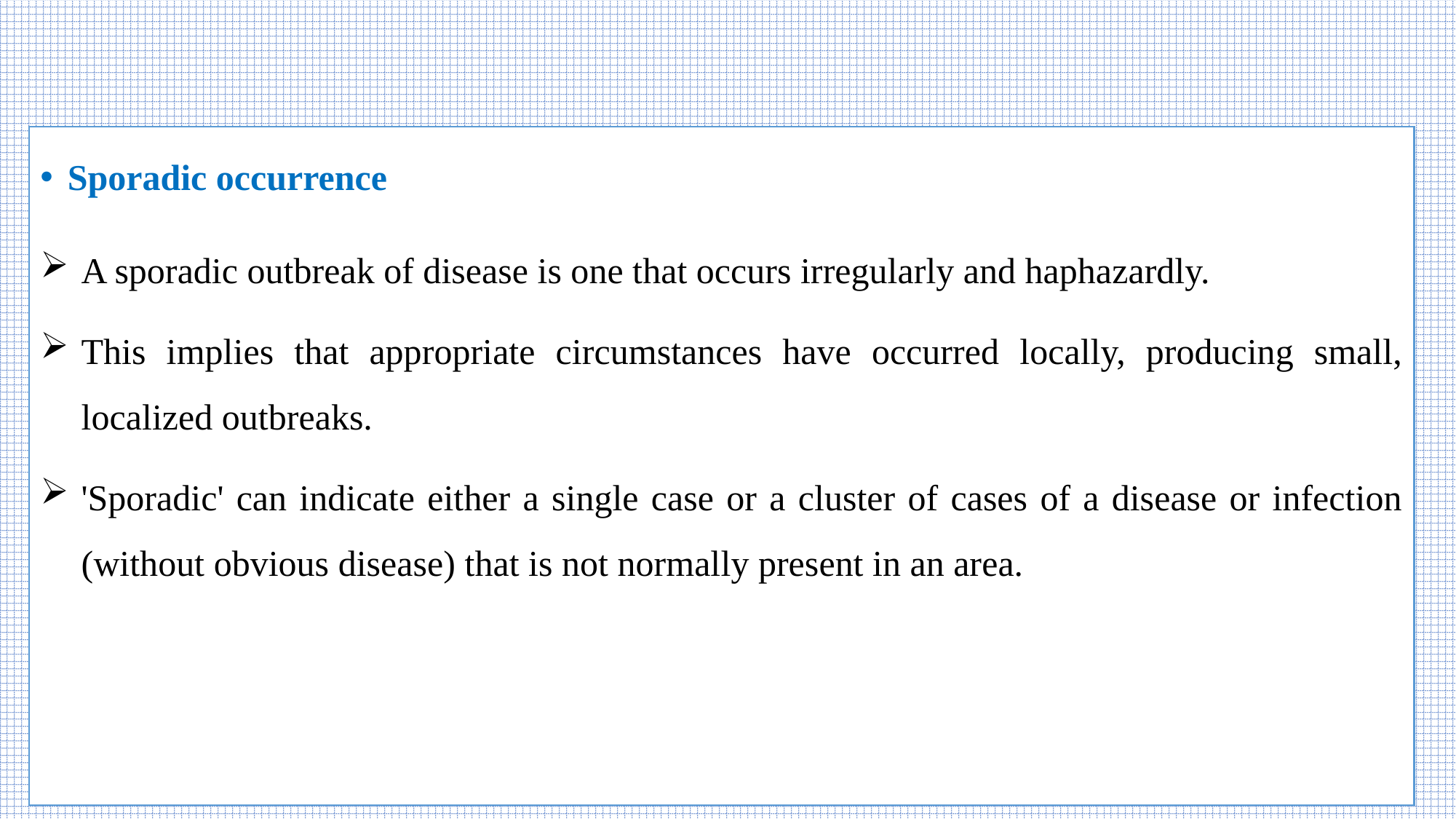

Sporadic occurrence
A sporadic outbreak of disease is one that occurs irregularly and haphazardly.
This implies that appropriate circumstances have occurred locally, producing small, localized outbreaks.
'Sporadic' can indicate either a single case or a cluster of cases of a disease or infection (without obvious disease) that is not normally present in an area.